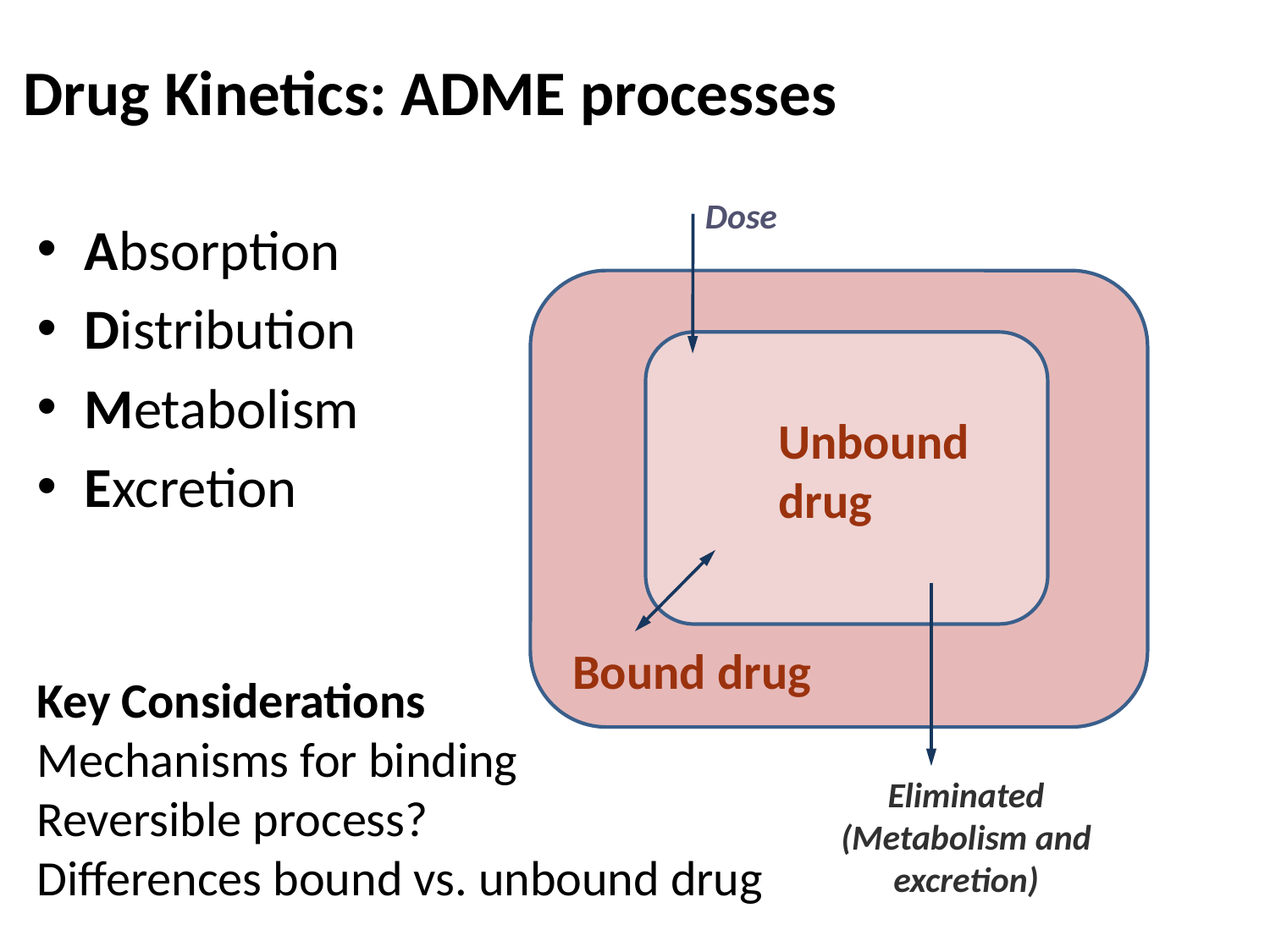

# Drug Kinetics: ADME processes
Dose
Absorption
Distribution
Metabolism
Excretion

Unbound drug
Bound drug
Key Considerations
Mechanisms for binding
Reversible process?
Differences bound vs. unbound drug
Eliminated (Metabolism and excretion)